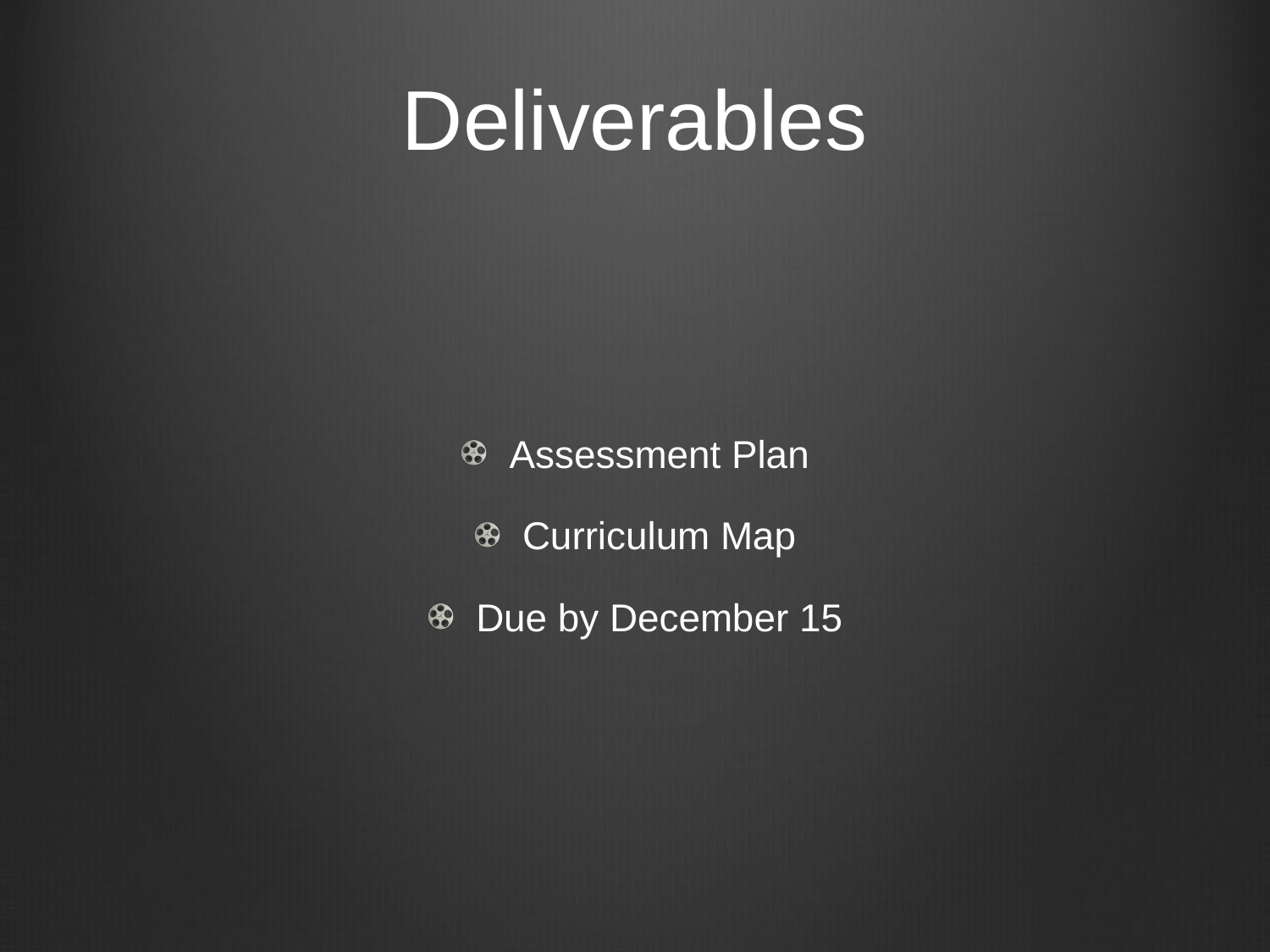

# Deliverables

Assessment Plan
Curriculum Map
Due by December 15